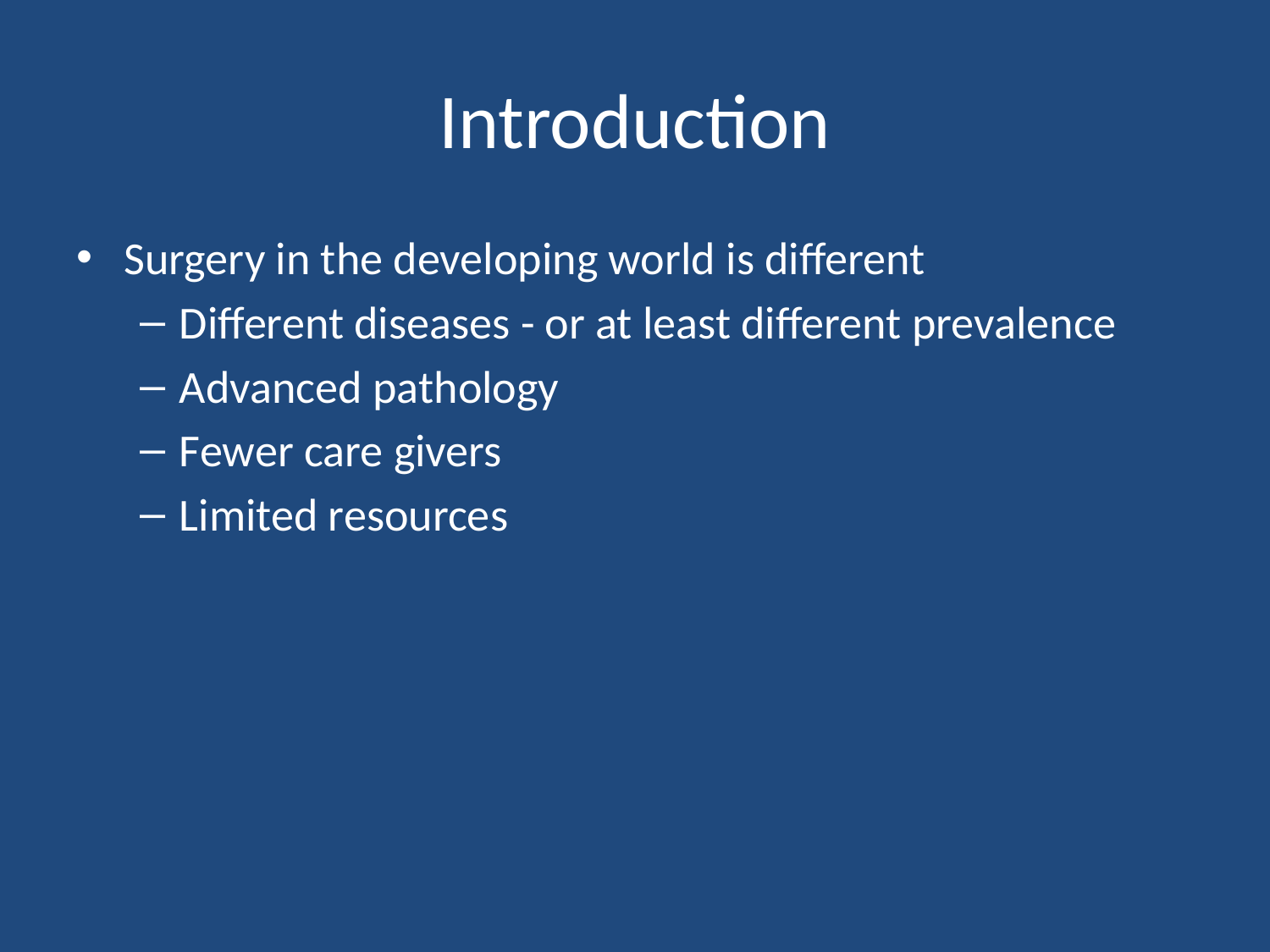

# Introduction
Surgery in the developing world is different
Different diseases - or at least different prevalence
Advanced pathology
Fewer care givers
Limited resources